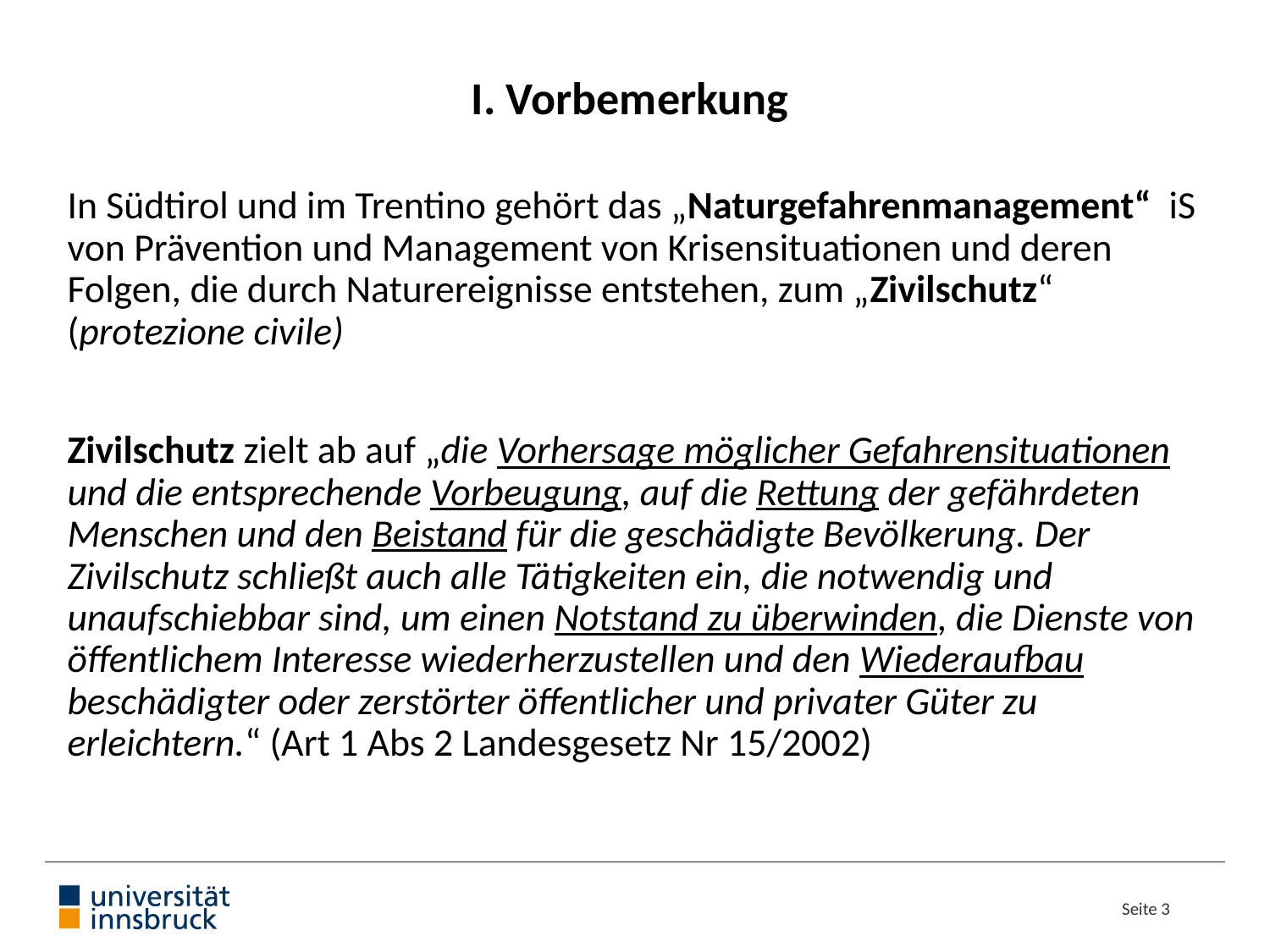

# I. Vorbemerkung

In Südtirol und im Trentino gehört das „Naturgefahrenmanagement“  iS von Prävention und Management von Krisensituationen und deren Folgen, die durch Naturereignisse entstehen, zum „Zivilschutz“ (protezione civile)

Zivilschutz zielt ab auf „die Vorhersage möglicher Gefahrensituationen und die entsprechende Vorbeugung, auf die Rettung der gefährdeten Menschen und den Beistand für die geschädigte Bevölkerung. Der Zivilschutz schließt auch alle Tätigkeiten ein, die notwendig und unaufschiebbar sind, um einen Notstand zu überwinden, die Dienste von öffentlichem Interesse wiederherzustellen und den Wiederaufbau beschädigter oder zerstörter öffentlicher und privater Güter zu erleichtern.“ (Art 1 Abs 2 Landesgesetz Nr 15/2002)
Seite 3